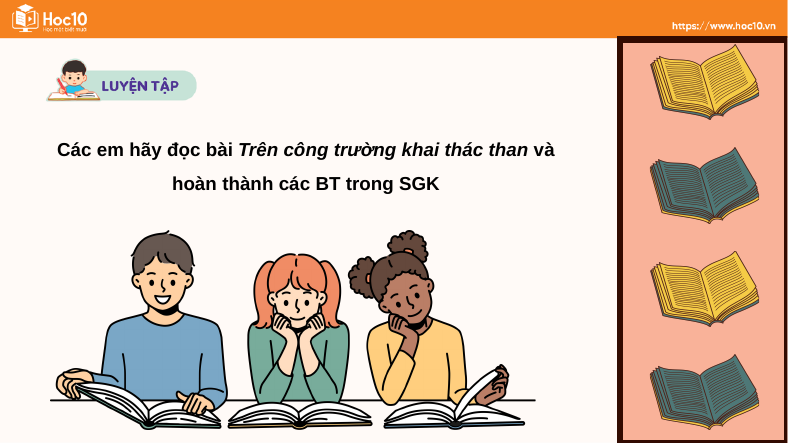

Các em hãy đọc bài Trên công trường khai thác than và hoàn thành các BT trong SGK